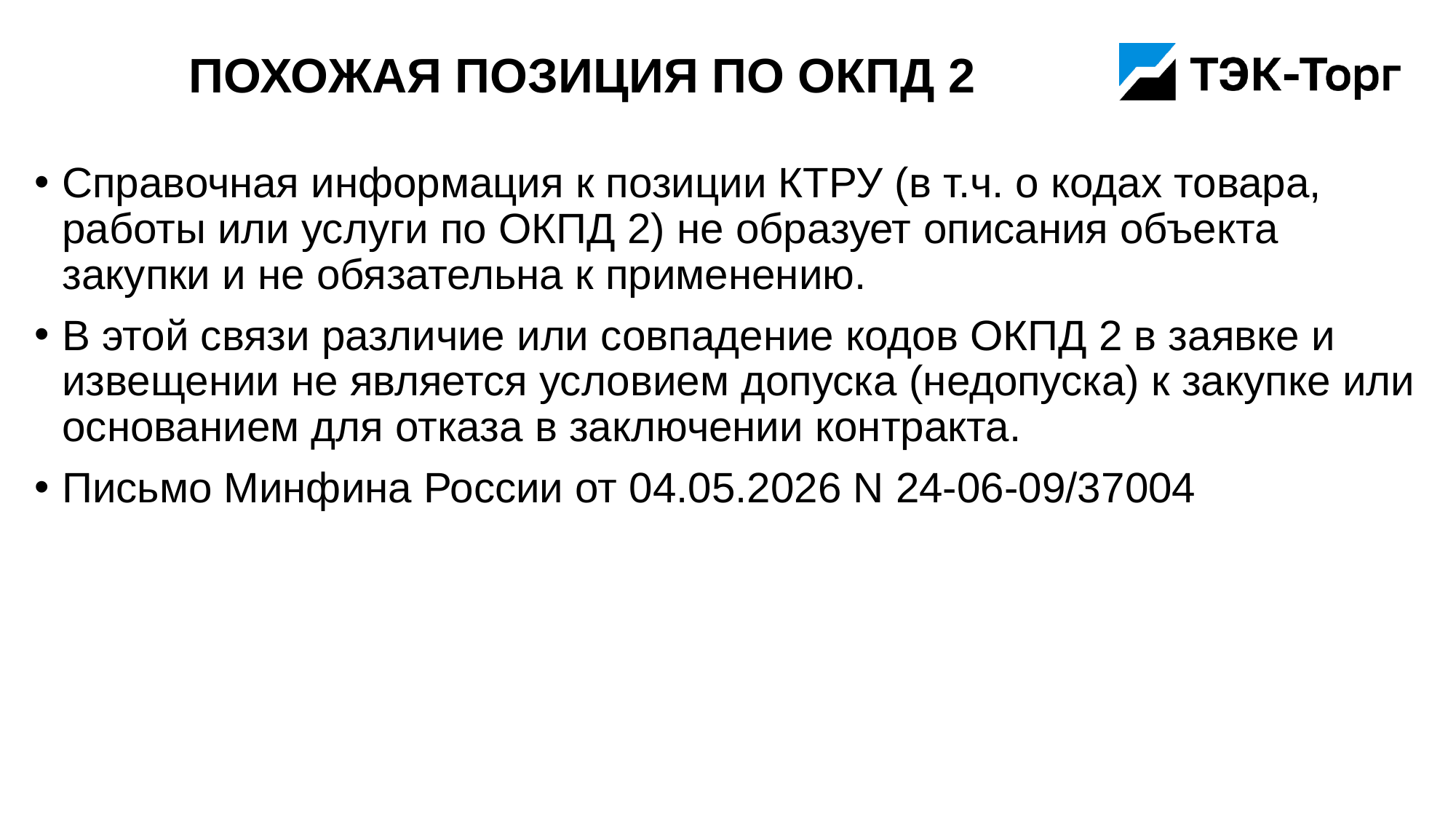

# Похожая позиция по ОКПД 2
Справочная информация к позиции КТРУ (в т.ч. о кодах товара, работы или услуги по ОКПД 2) не образует описания объекта закупки и не обязательна к применению.
В этой связи различие или совпадение кодов ОКПД 2 в заявке и извещении не является условием допуска (недопуска) к закупке или основанием для отказа в заключении контракта.
Письмо Минфина России от 04.05.2026 N 24-06-09/37004